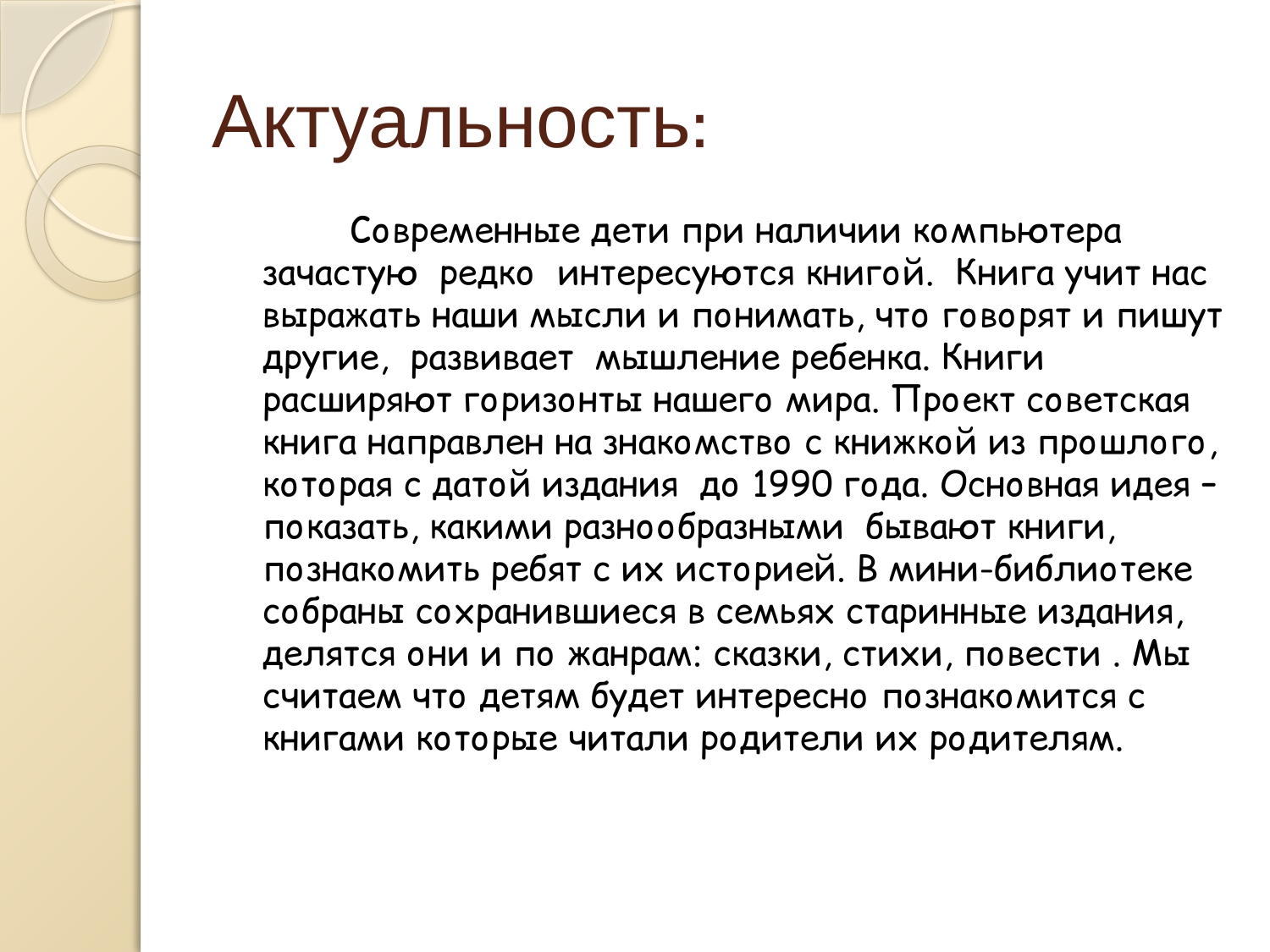

# Актуальность:
            Современные дети при наличии компьютера зачастую  редко  интересуются книгой.  Книга учит нас выражать наши мысли и понимать, что говорят и пишут другие,  развивает  мышление ребенка. Книги расширяют горизонты нашего мира. Проект советская книга направлен на знакомство с книжкой из прошлого, которая с датой издания  до 1990 года. Основная идея – показать, какими разнообразными  бывают книги, познакомить ребят с их историей. В мини-библиотеке собраны сохранившиеся в семьях старинные издания, делятся они и по жанрам: сказки, стихи, повести . Мы считаем что детям будет интересно познакомится с книгами которые читали родители их родителям.